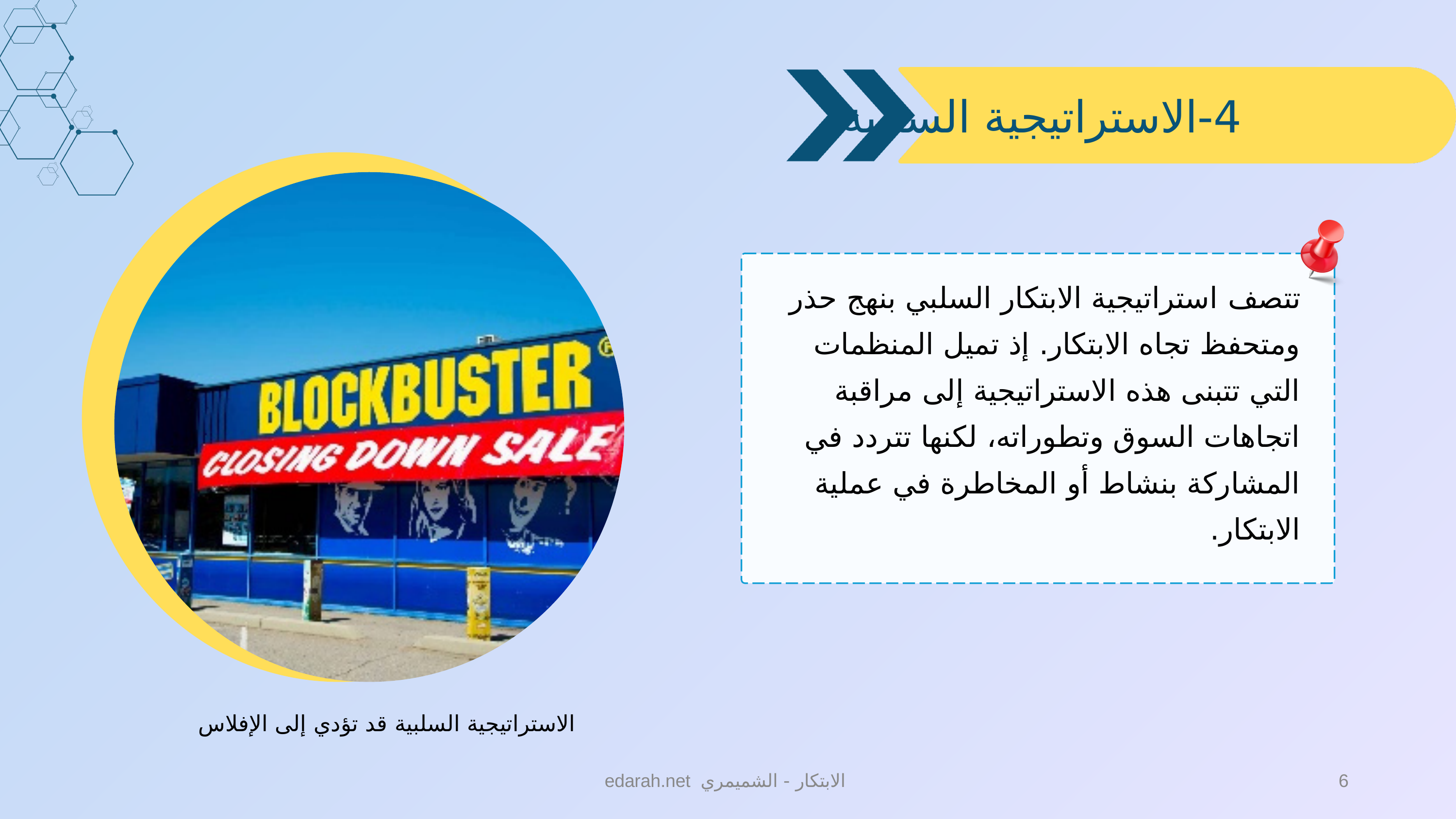

4-	الاستراتيجية السلبية

تتصف استراتيجية الابتكار السلبي بنهج حذر ومتحفظ تجاه الابتكار. إذ تميل المنظمات التي تتبنى هذه الاستراتيجية إلى مراقبة اتجاهات السوق وتطوراته، لكنها تتردد في المشاركة بنشاط أو المخاطرة في عملية الابتكار.
الاستراتيجية السلبية قد تؤدي إلى الإفلاس
edarah.net  الابتكار - الشميمري
6